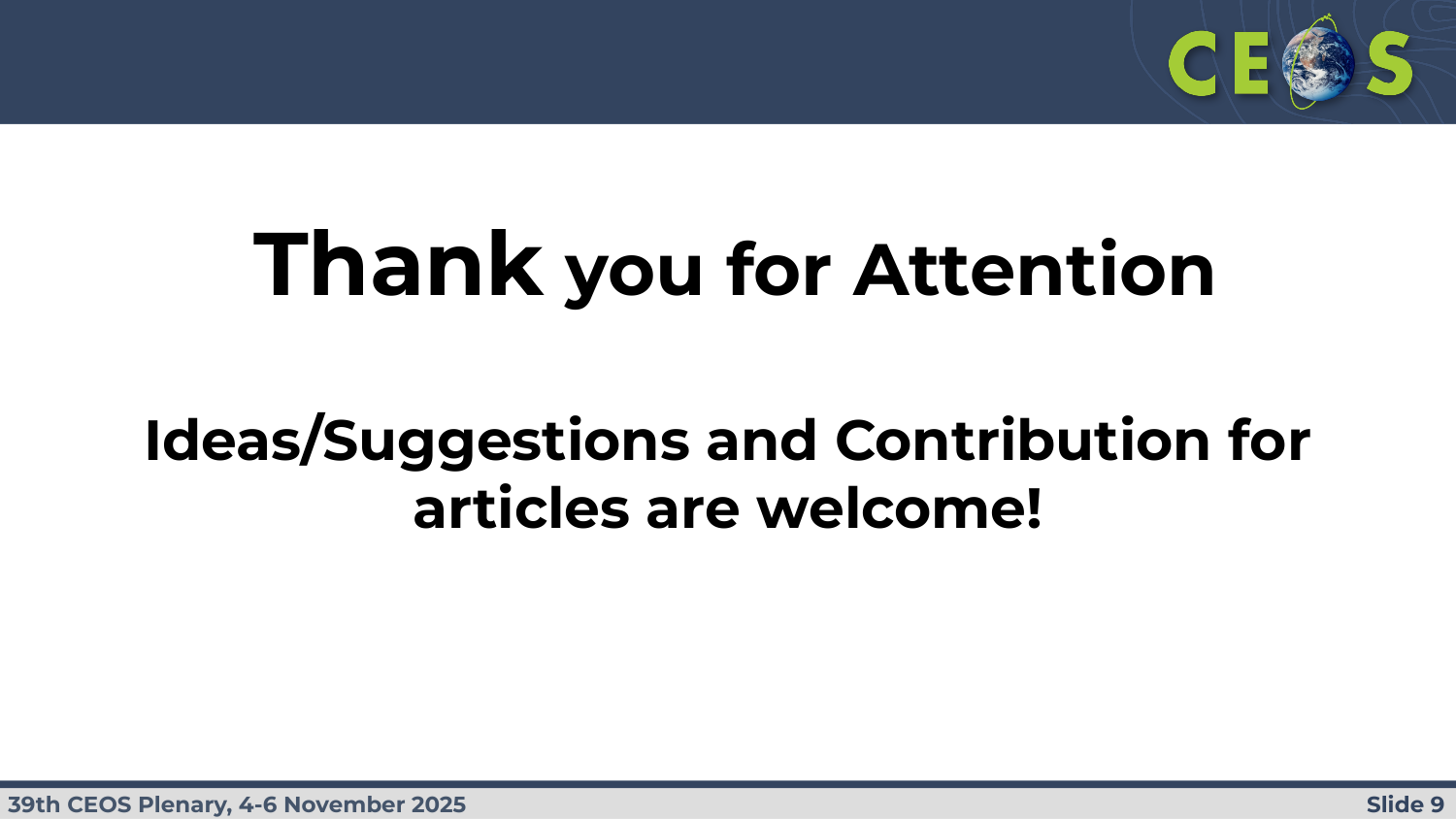

Thank you for Attention
Ideas/Suggestions and Contribution for articles are welcome!